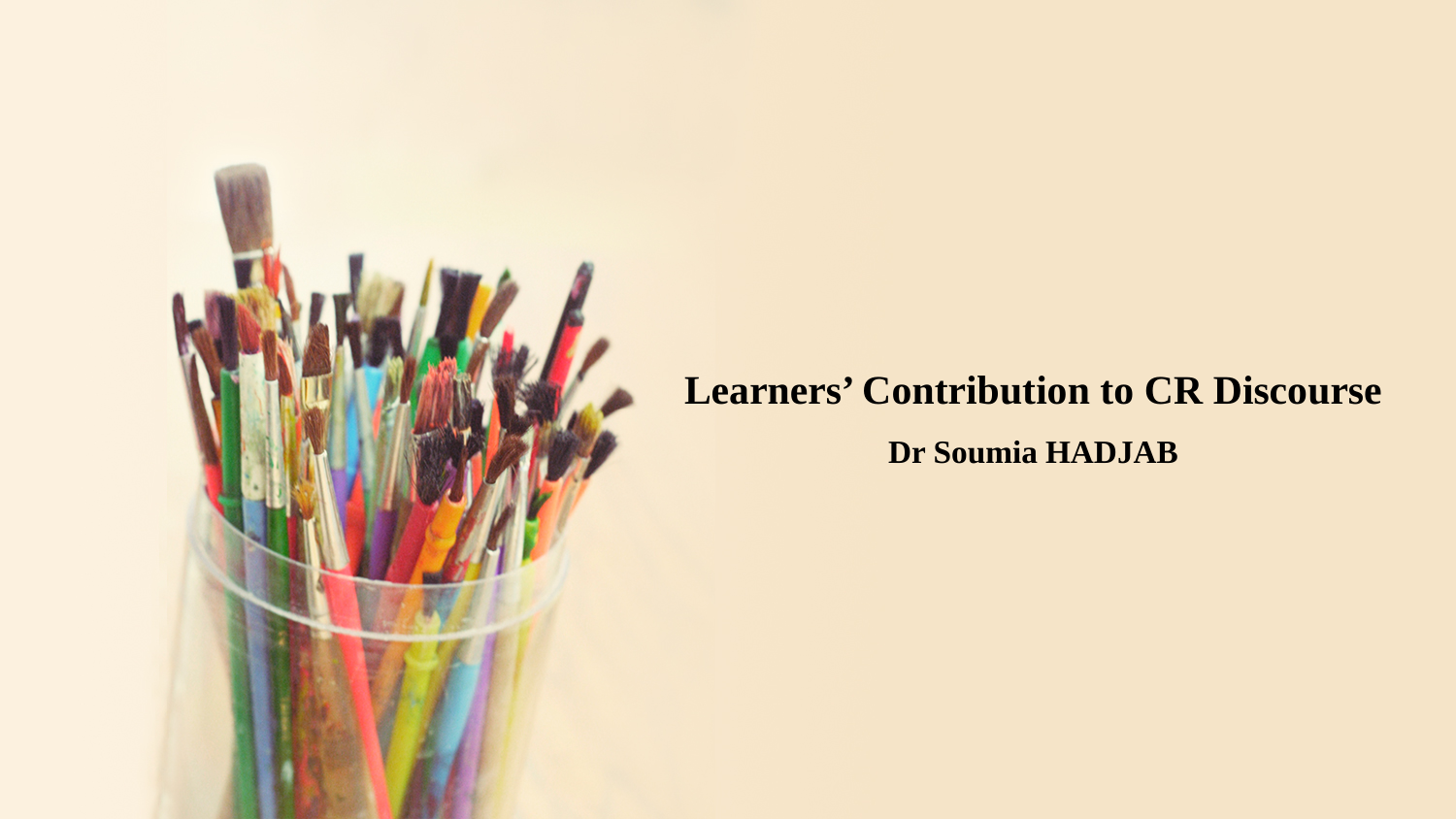

Learners’ Contribution to CR Discourse
Dr Soumia HADJAB